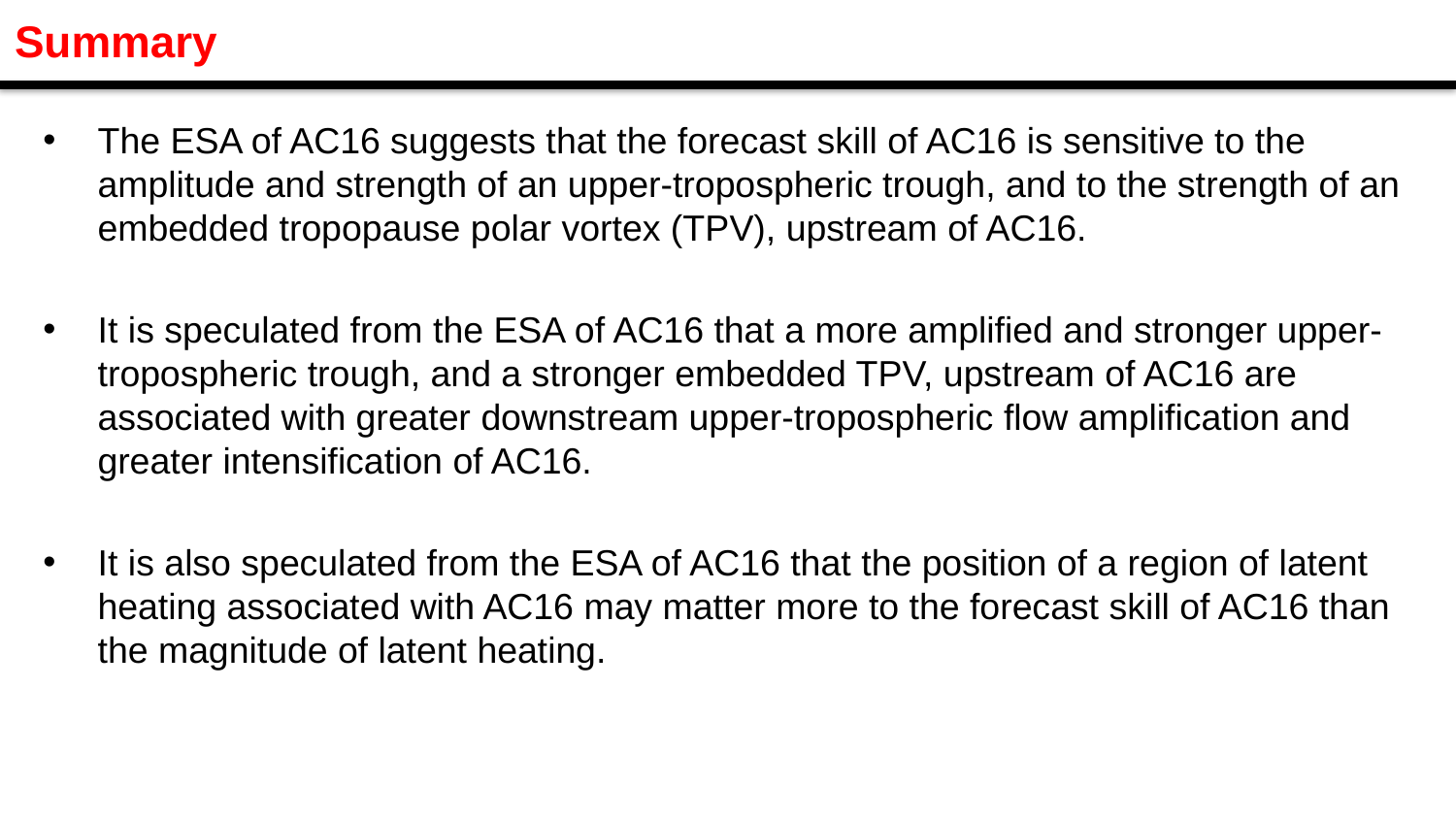

Summary
The ESA of AC16 suggests that the forecast skill of AC16 is sensitive to the amplitude and strength of an upper-tropospheric trough, and to the strength of an embedded tropopause polar vortex (TPV), upstream of AC16.

It is speculated from the ESA of AC16 that a more amplified and stronger upper-tropospheric trough, and a stronger embedded TPV, upstream of AC16 are associated with greater downstream upper-tropospheric flow amplification and greater intensification of AC16.

It is also speculated from the ESA of AC16 that the position of a region of latent heating associated with AC16 may matter more to the forecast skill of AC16 than the magnitude of latent heating.